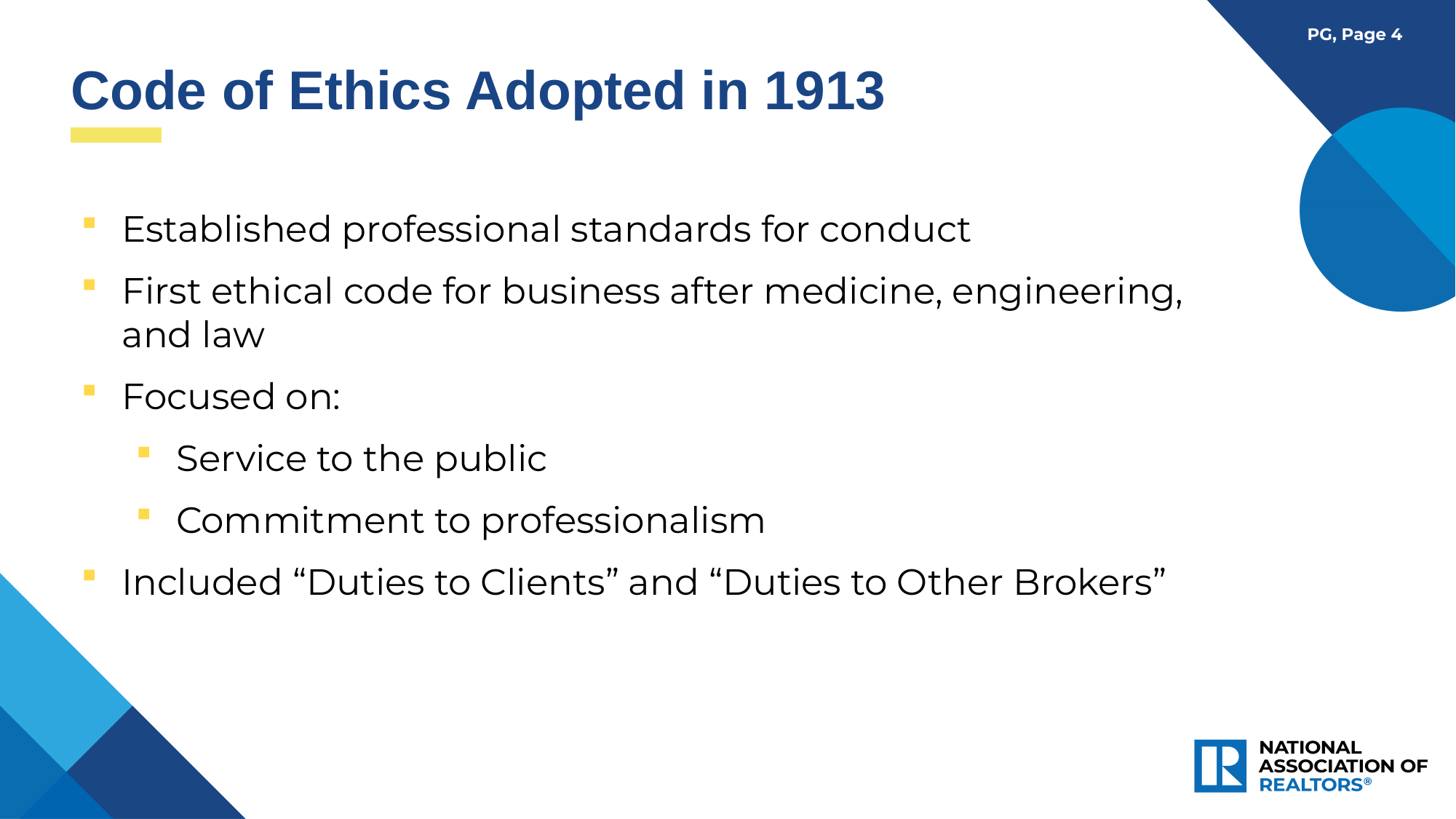

PG, Page 4
Code of Ethics Adopted in 1913
Established professional standards for conduct
First ethical code for business after medicine, engineering, and law
Focused on:
Service to the public
Commitment to professionalism
Included “Duties to Clients” and “Duties to Other Brokers”